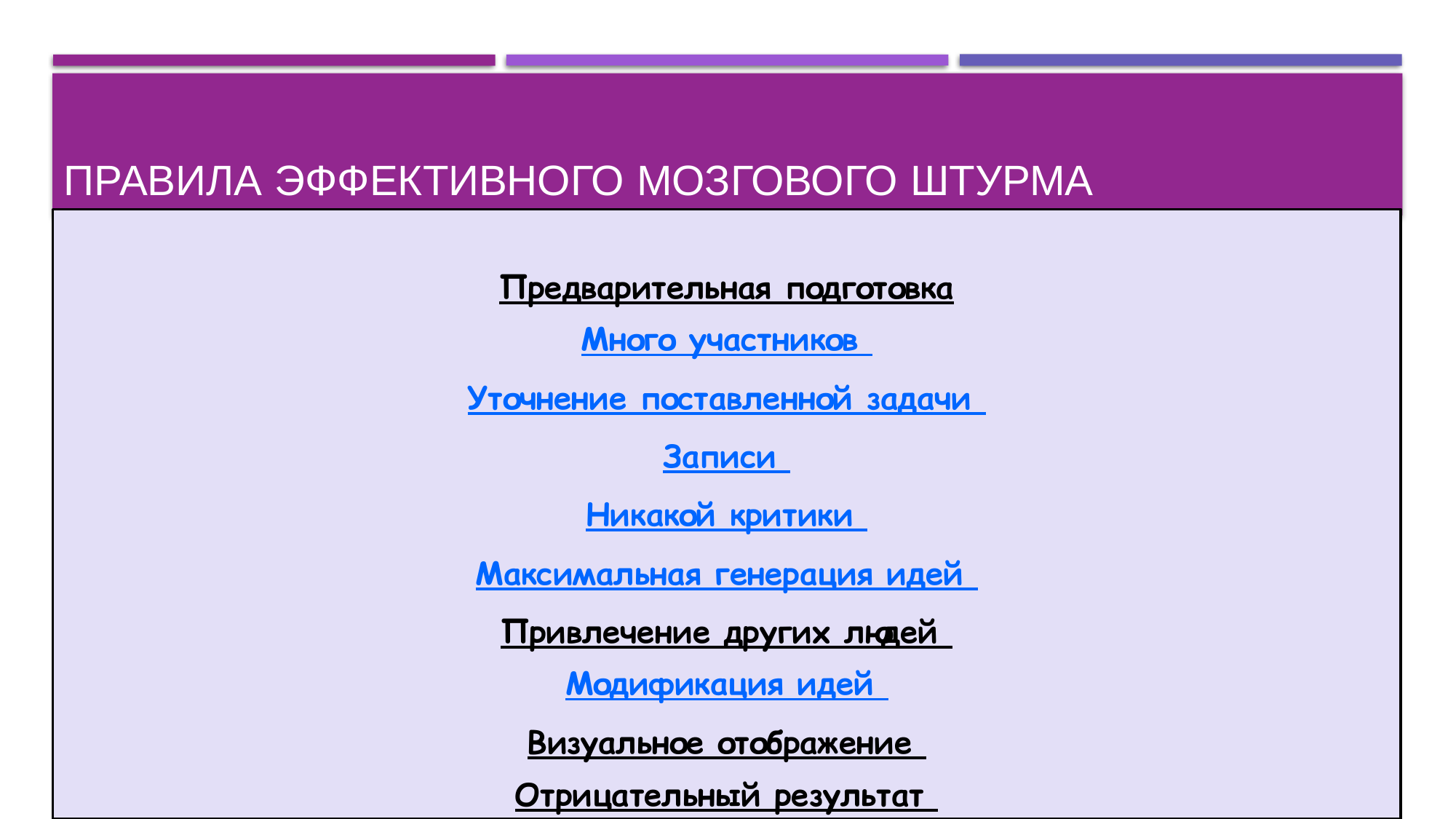

# Правила эффективного мозгового штурма

Предварительная подготовка
Много участников
Уточнение поставленной задачи
Записи
Никакой критики
Максимальная генерация идей
Привлечение других людей
Модификация идей
Визуальное отображение
Отрицательный результат